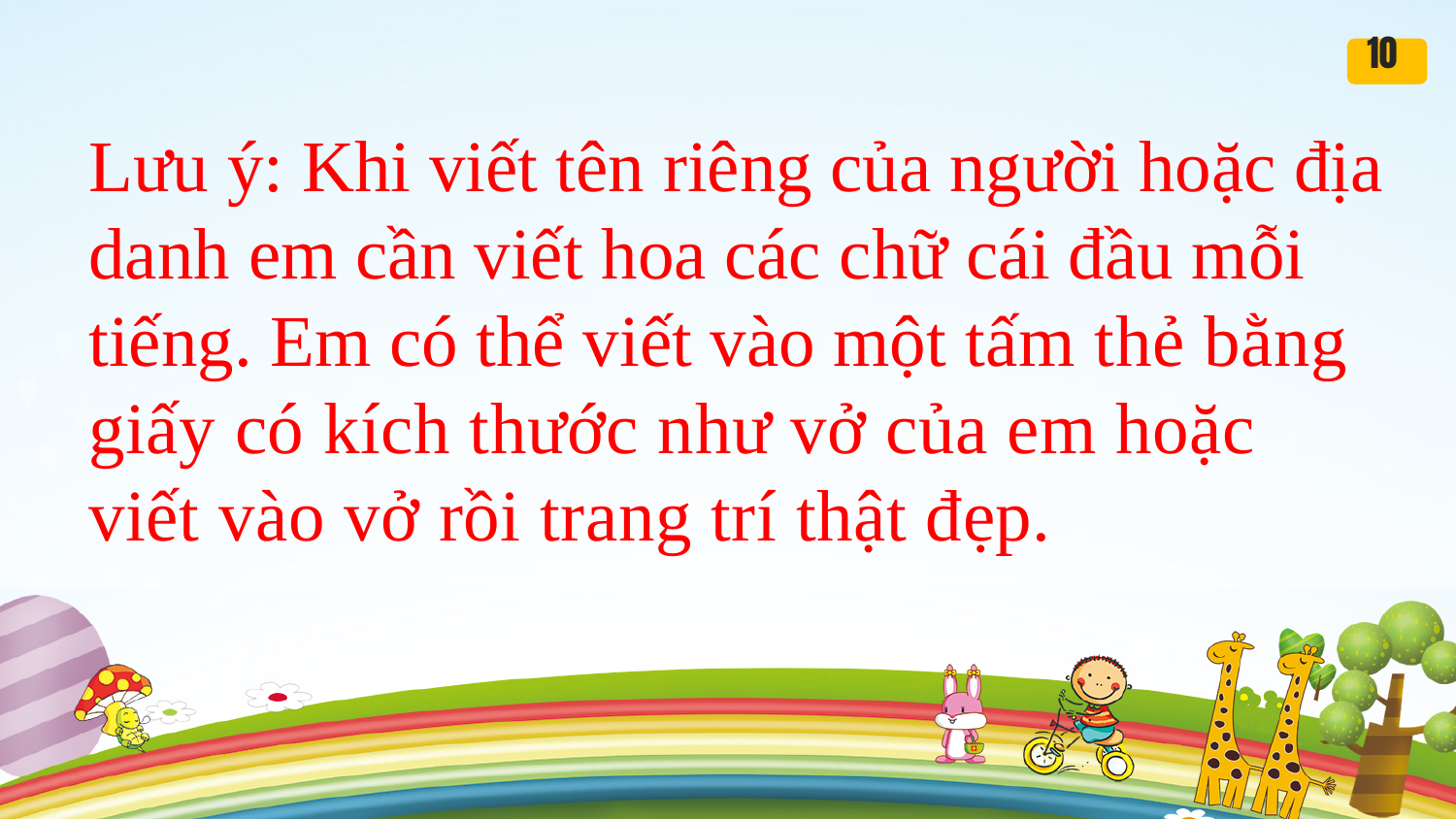

10
Lưu ý: Khi viết tên riêng của người hoặc địa danh em cần viết hoa các chữ cái đầu mỗi tiếng. Em có thể viết vào một tấm thẻ bằng giấy có kích thước như vở của em hoặc viết vào vở rồi trang trí thật đẹp.